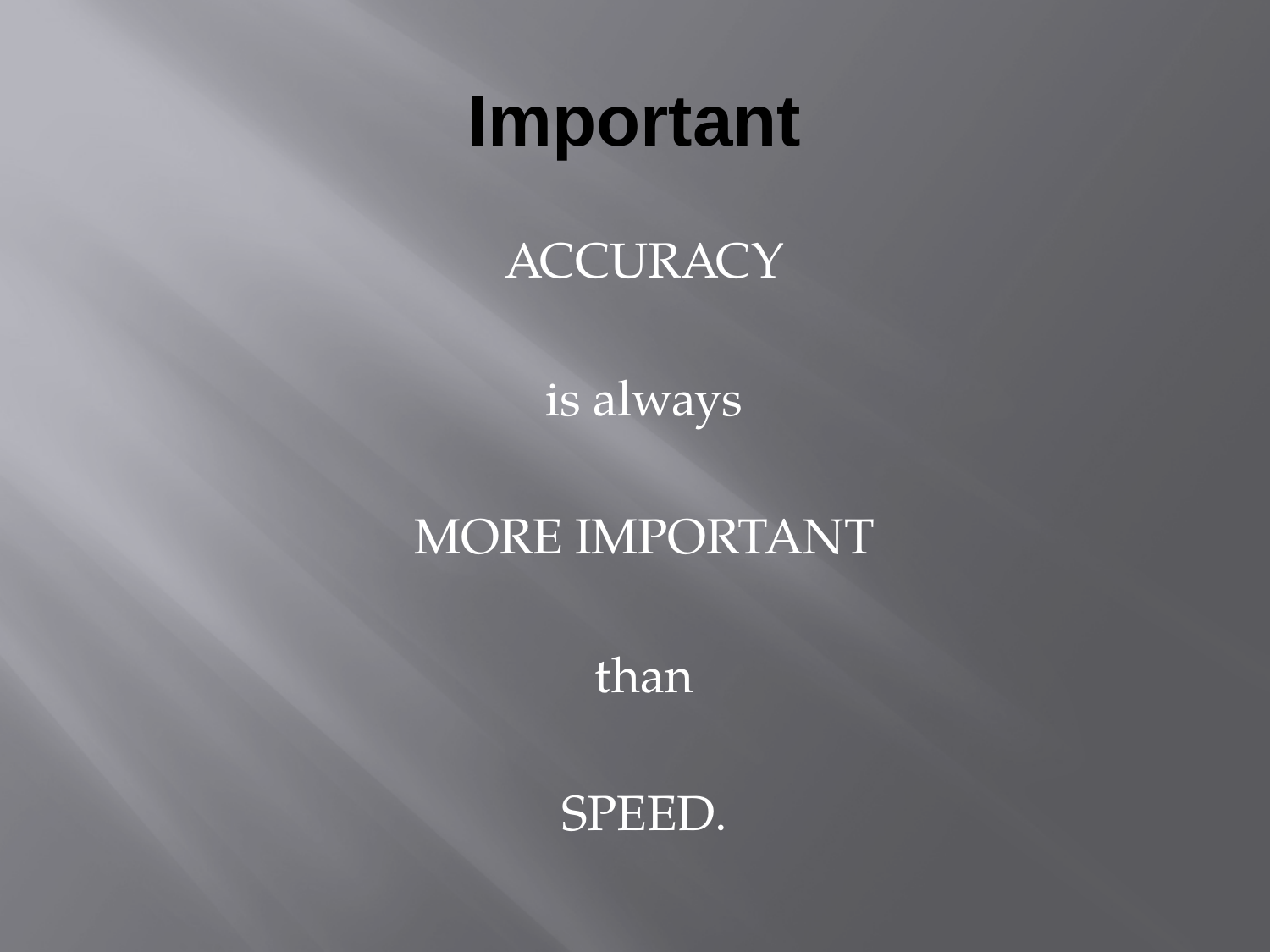

# Important
ACCURACY

is always

MORE IMPORTANT

than

SPEED.